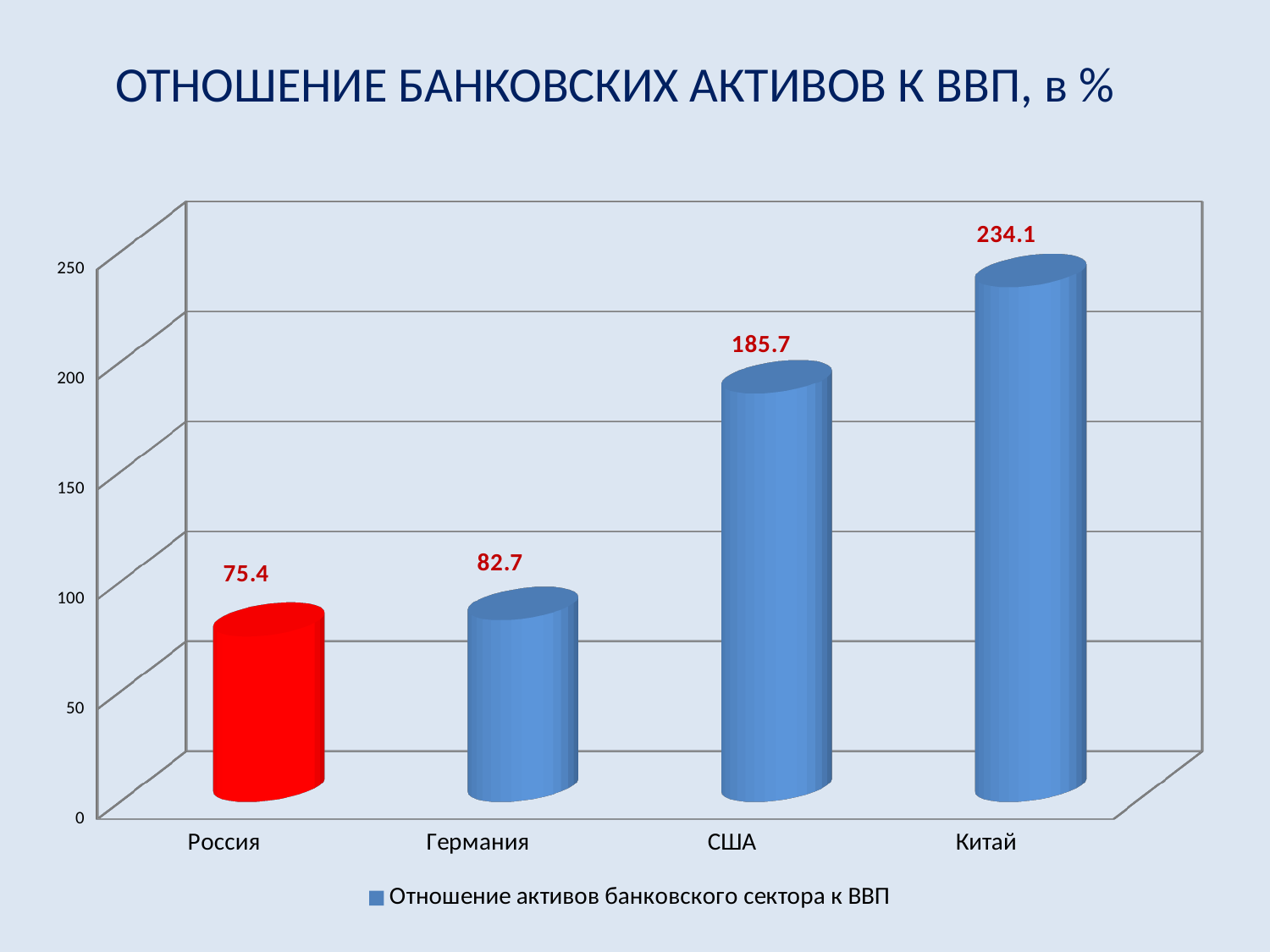

ОТНОШЕНИЕ БАНКОВСКИХ АКТИВОВ К ВВП, в %

[unsupported chart]